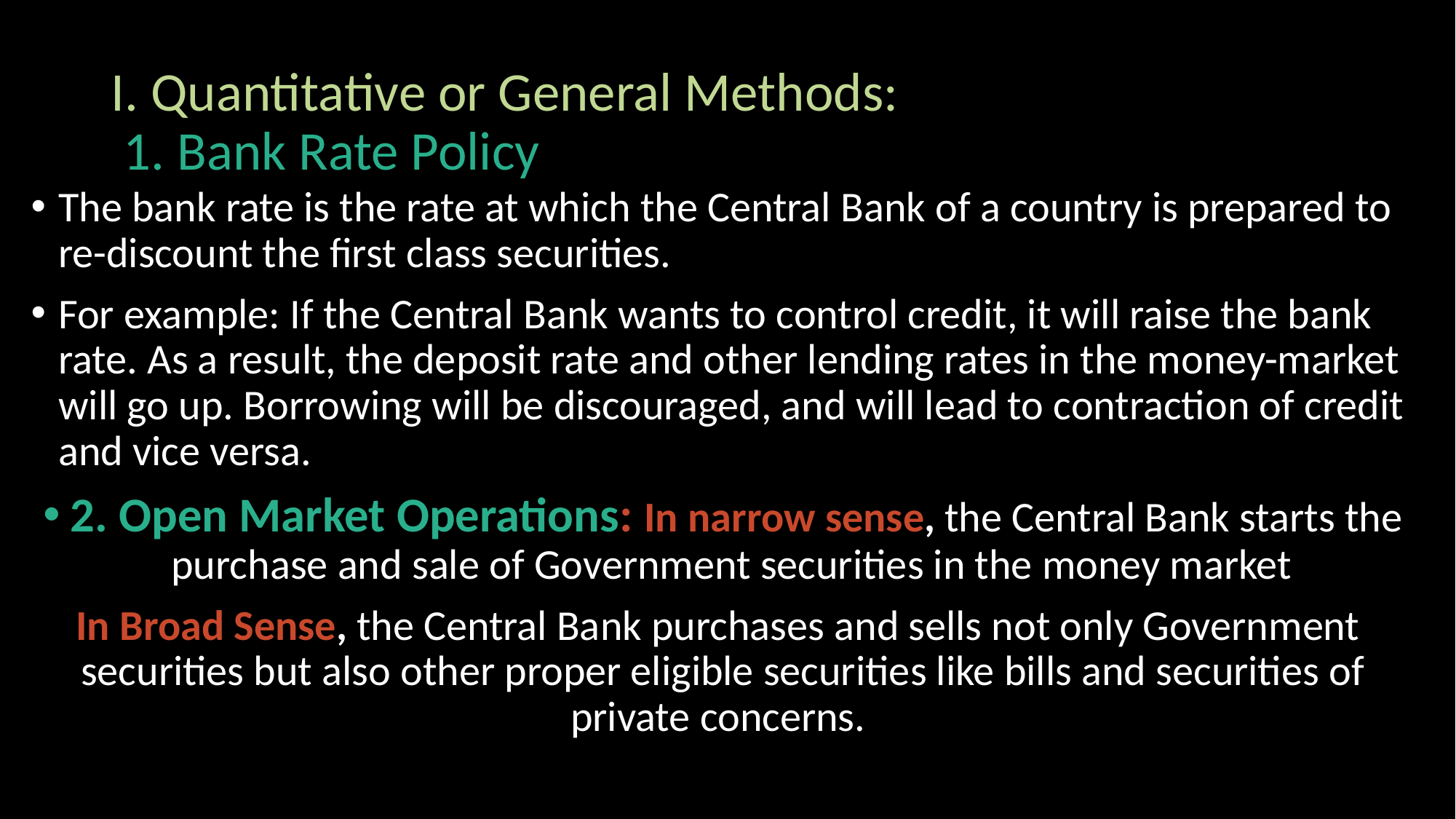

# I. Quantitative or General Methods: 1. Bank Rate Policy
The bank rate is the rate at which the Central Bank of a country is prepared to re-discount the first class securities.
For example: If the Central Bank wants to control credit, it will raise the bank rate. As a result, the deposit rate and other lending rates in the money-market will go up. Borrowing will be discouraged, and will lead to contraction of credit and vice versa.
2. Open Market Operations: In narrow sense, the Central Bank starts the purchase and sale of Government securities in the money market
   In Broad Sense, the Central Bank purchases and sells not only Government     securities but also other proper eligible securities like bills and securities of private concerns.